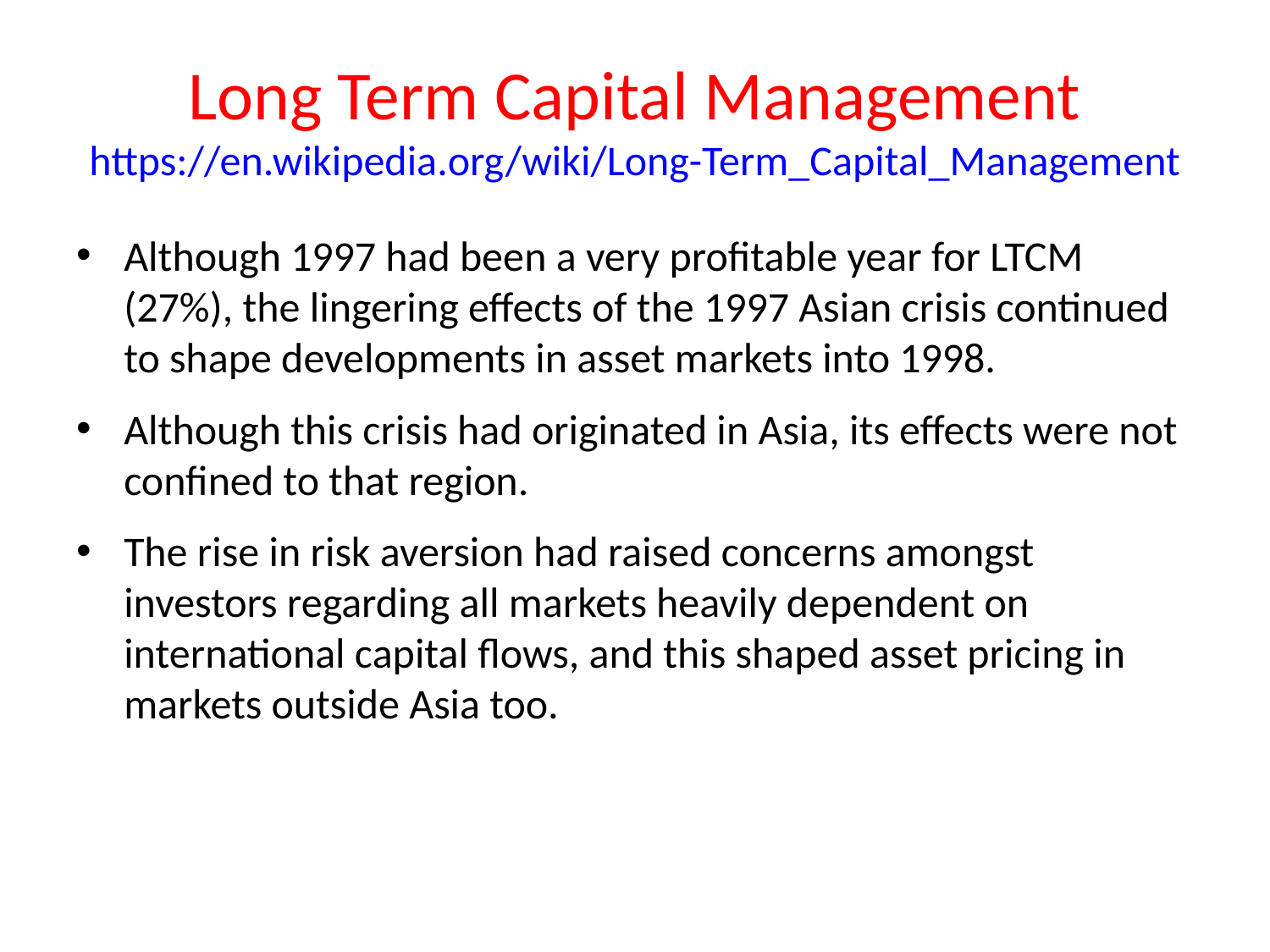

# Long Term Capital Management https://en.wikipedia.org/wiki/Long-Term_Capital_Management
Although 1997 had been a very profitable year for LTCM (27%), the lingering effects of the 1997 Asian crisis continued to shape developments in asset markets into 1998.
Although this crisis had originated in Asia, its effects were not confined to that region.
The rise in risk aversion had raised concerns amongst investors regarding all markets heavily dependent on international capital flows, and this shaped asset pricing in markets outside Asia too.